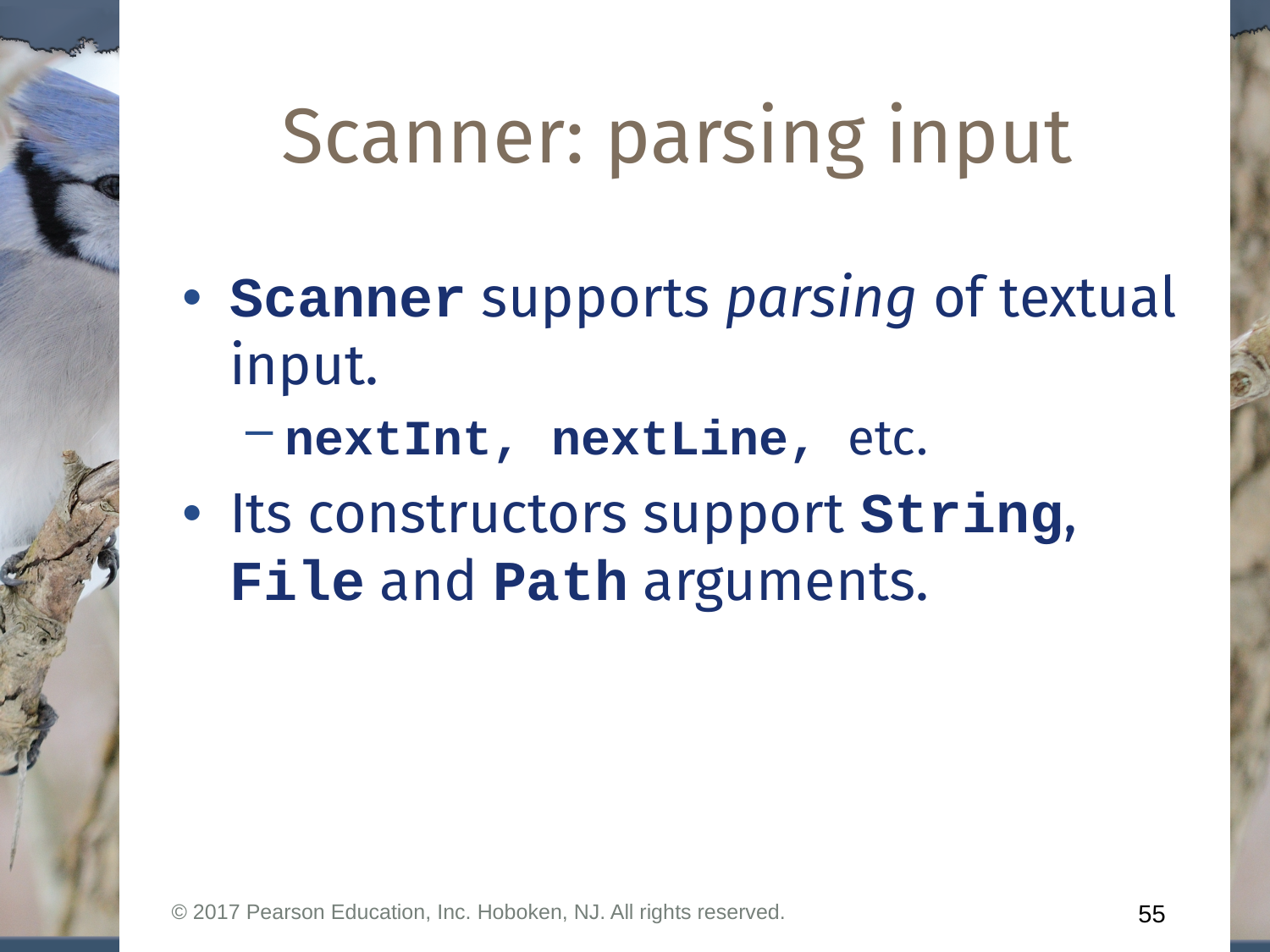

# Scanner: parsing input
Scanner supports parsing of textual input.
nextInt, nextLine, etc.
Its constructors support String, File and Path arguments.
© 2017 Pearson Education, Inc. Hoboken, NJ. All rights reserved.